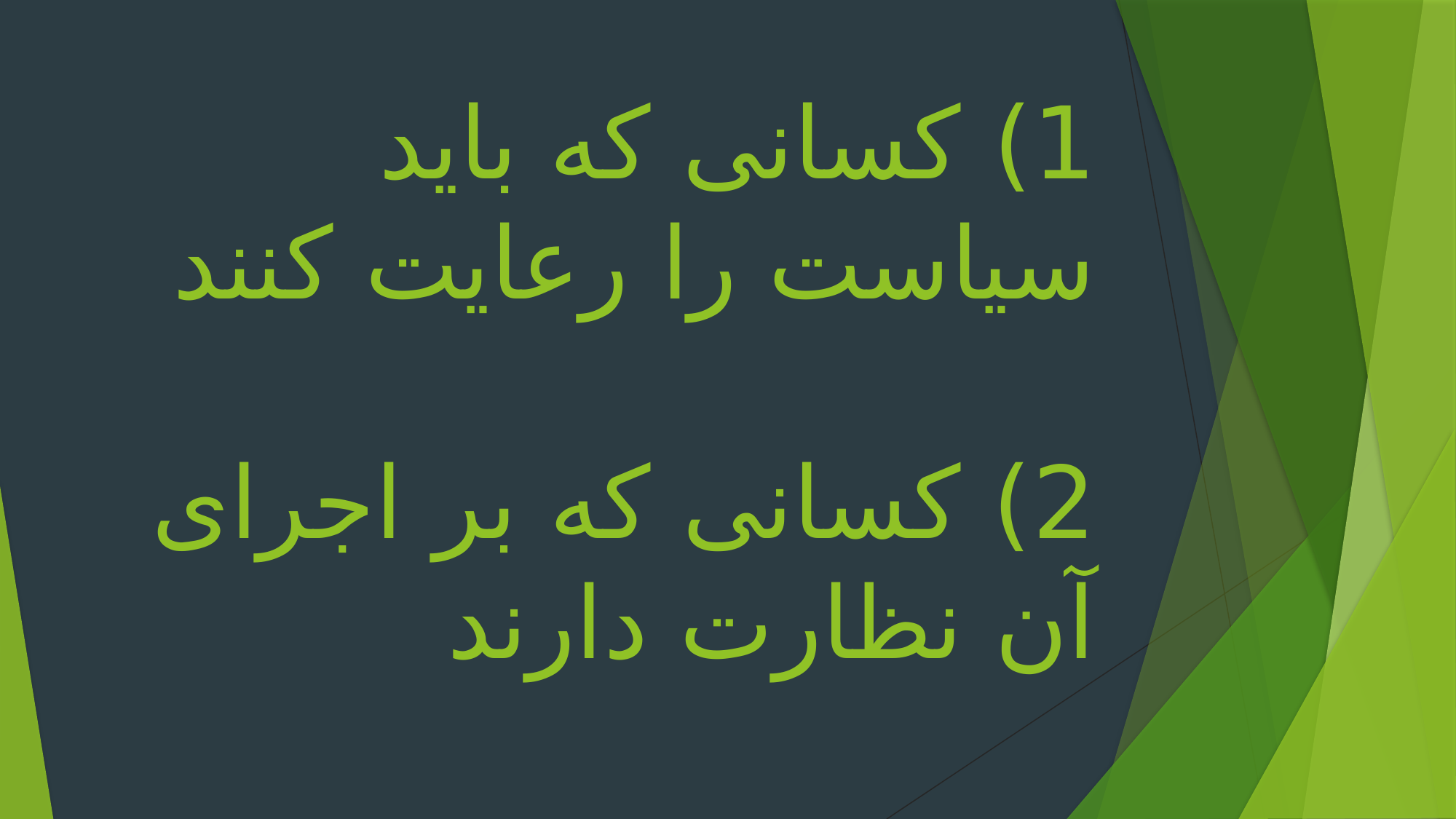

# 1) کسانی که باید سیاست را رعایت کنند 2) کسانی که بر اجرای آن نظارت دارند